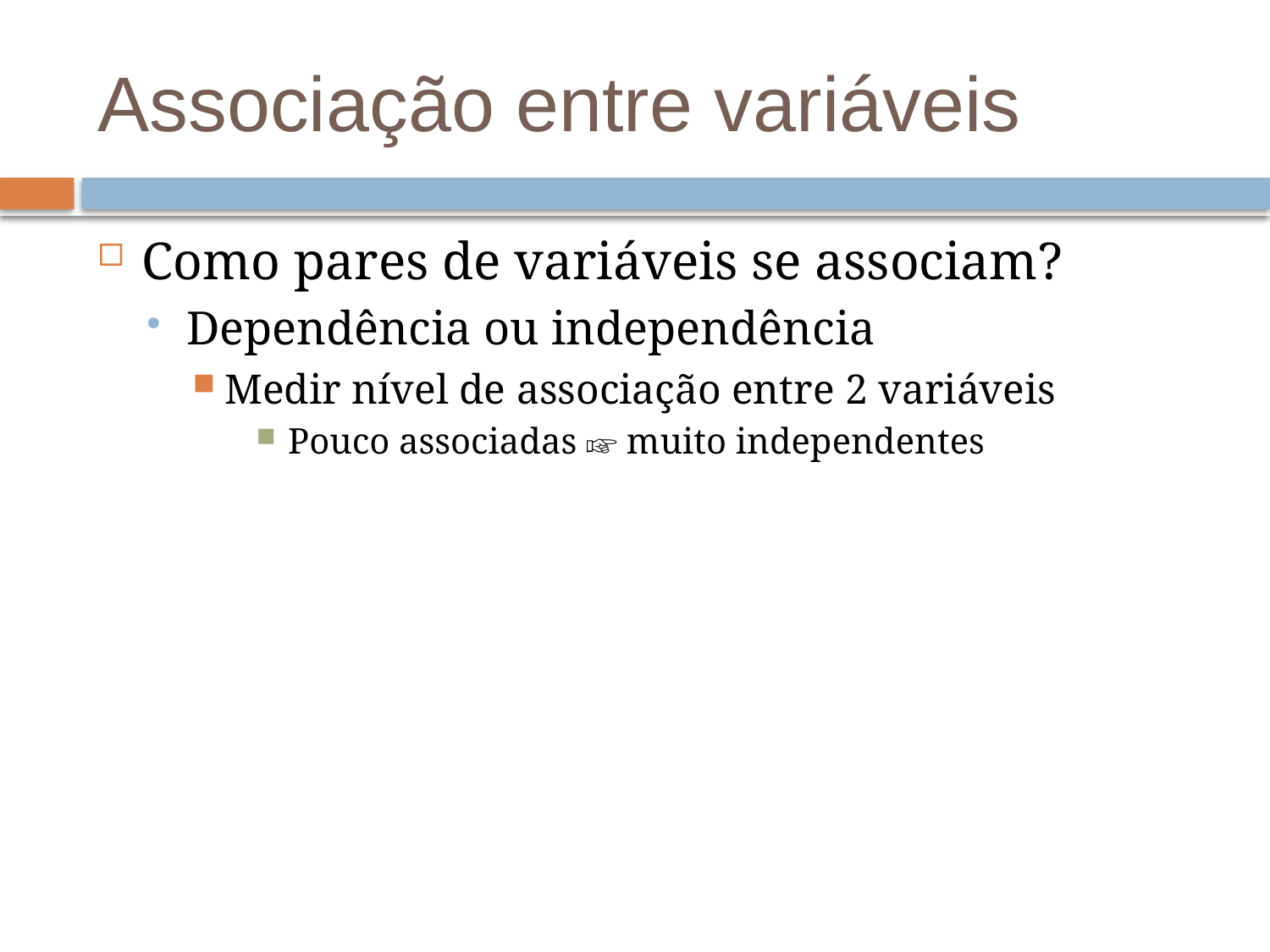

# Associação entre variáveis
Como pares de variáveis se associam?
Dependência ou independência
Medir nível de associação entre 2 variáveis
Pouco associadas ☞ muito independentes